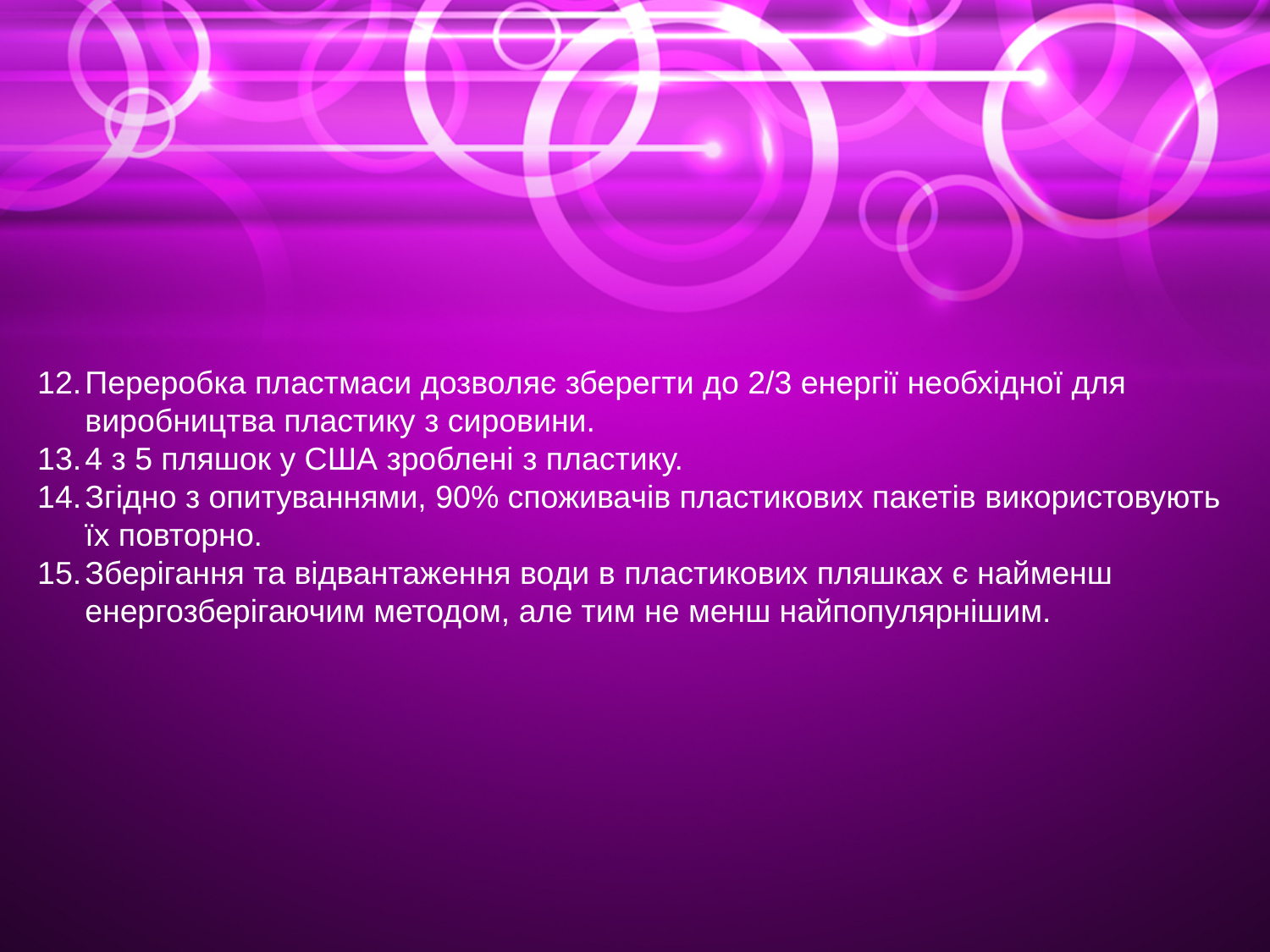

Переробка пластмаси дозволяє зберегти до 2/3 енергії необхідної для виробництва пластику з сировини.
4 з 5 пляшок у США зроблені з пластику.
Згідно з опитуваннями, 90% споживачів пластикових пакетів використовують їх повторно.
Зберігання та відвантаження води в пластикових пляшках є найменш енергозберігаючим методом, але тим не менш найпопулярнішим.